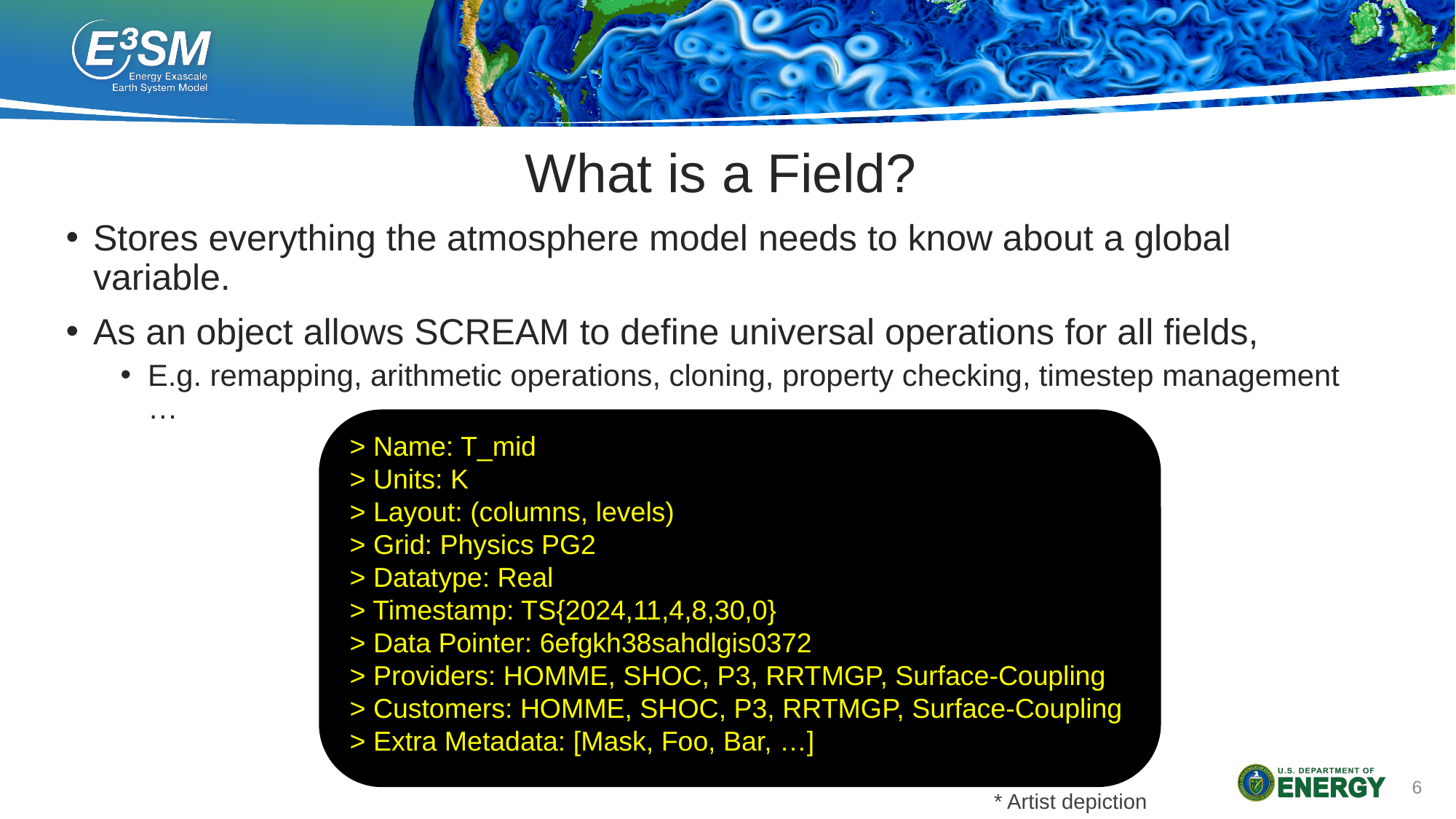

What is a Field?
Stores everything the atmosphere model needs to know about a global variable.
As an object allows SCREAM to define universal operations for all fields,
E.g. remapping, arithmetic operations, cloning, property checking, timestep management …

> Name: T_mid
> Units: K
> Layout: (columns, levels)
> Grid: Physics PG2
> Datatype: Real
> Timestamp: TS{2024,11,4,8,30,0}
> Data Pointer: 6efgkh38sahdlgis0372
> Providers: HOMME, SHOC, P3, RRTMGP, Surface-Coupling
> Customers: HOMME, SHOC, P3, RRTMGP, Surface-Coupling
> Extra Metadata: [Mask, Foo, Bar, …]
* Artist depiction
6